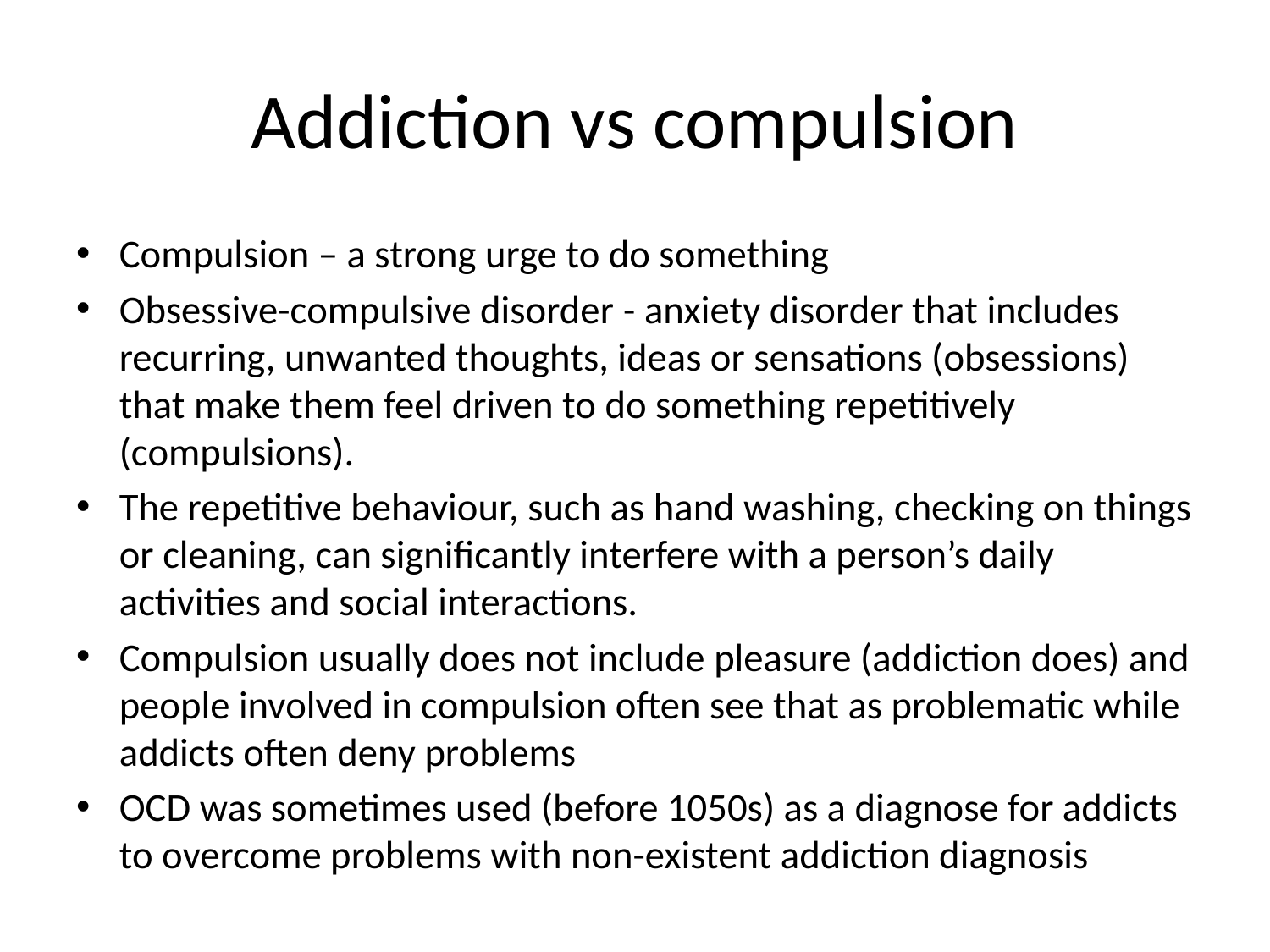

# Addiction vs compulsion
Compulsion – a strong urge to do something
Obsessive-compulsive disorder - anxiety disorder that includes recurring, unwanted thoughts, ideas or sensations (obsessions) that make them feel driven to do something repetitively (compulsions).
The repetitive behaviour, such as hand washing, checking on things or cleaning, can significantly interfere with a person’s daily activities and social interactions.
Compulsion usually does not include pleasure (addiction does) and people involved in compulsion often see that as problematic while addicts often deny problems
OCD was sometimes used (before 1050s) as a diagnose for addicts to overcome problems with non-existent addiction diagnosis